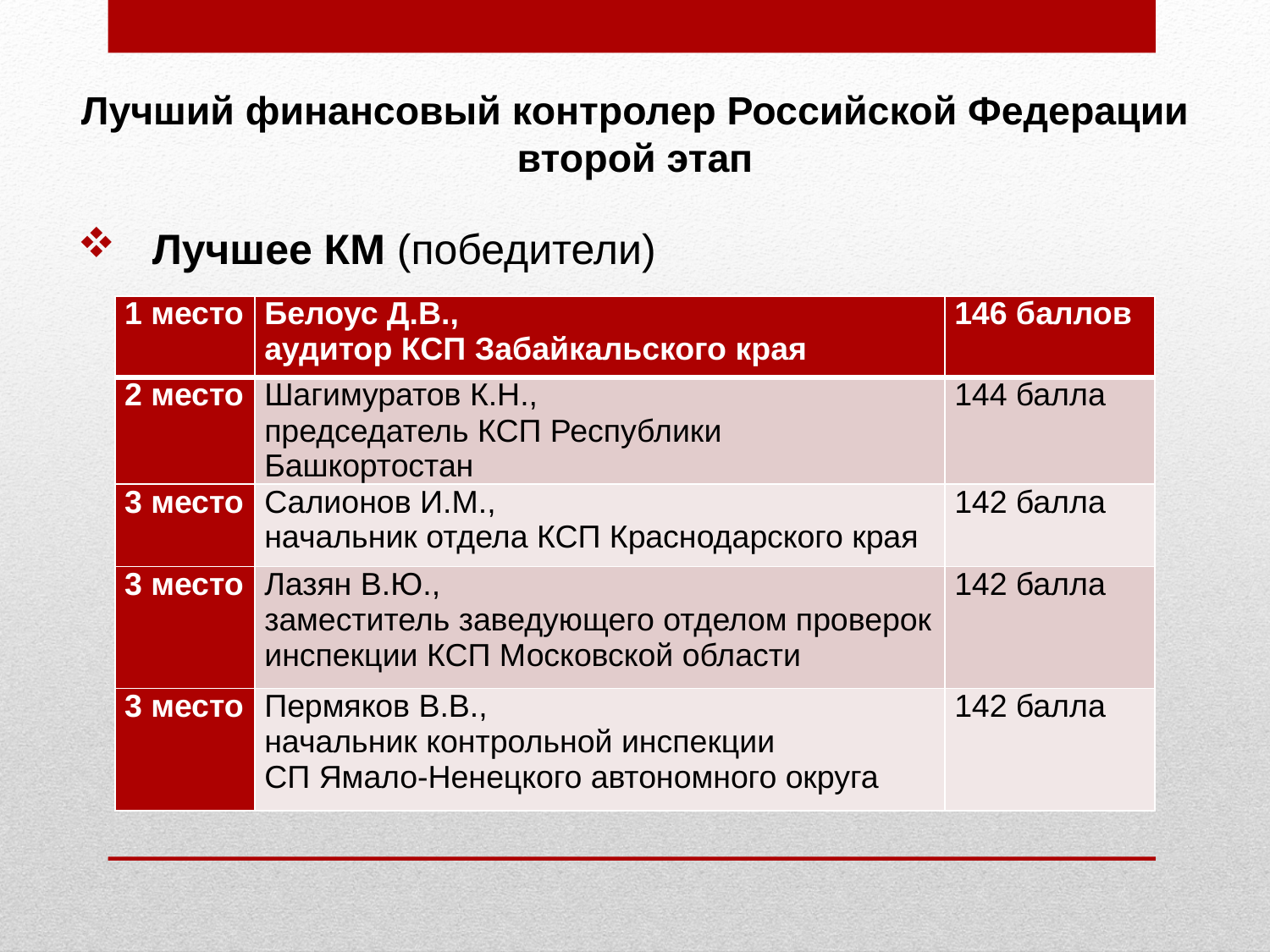

# Лучший финансовый контролер Российской Федерации второй этап
Лучшее КМ (победители)
)

| 1 место | Белоус Д.В., аудитор КСП Забайкальского края | 146 баллов |
| --- | --- | --- |
| 2 место | Шагимуратов К.Н., председатель КСП Республики Башкортостан | 144 балла |
| 3 место | Салионов И.М., начальник отдела КСП Краснодарского края | 142 балла |
| 3 место | Лазян В.Ю., заместитель заведующего отделом проверок инспекции КСП Московской области | 142 балла |
| 3 место | Пермяков В.В., начальник контрольной инспекции СП Ямало-Ненецкого автономного округа | 142 балла |